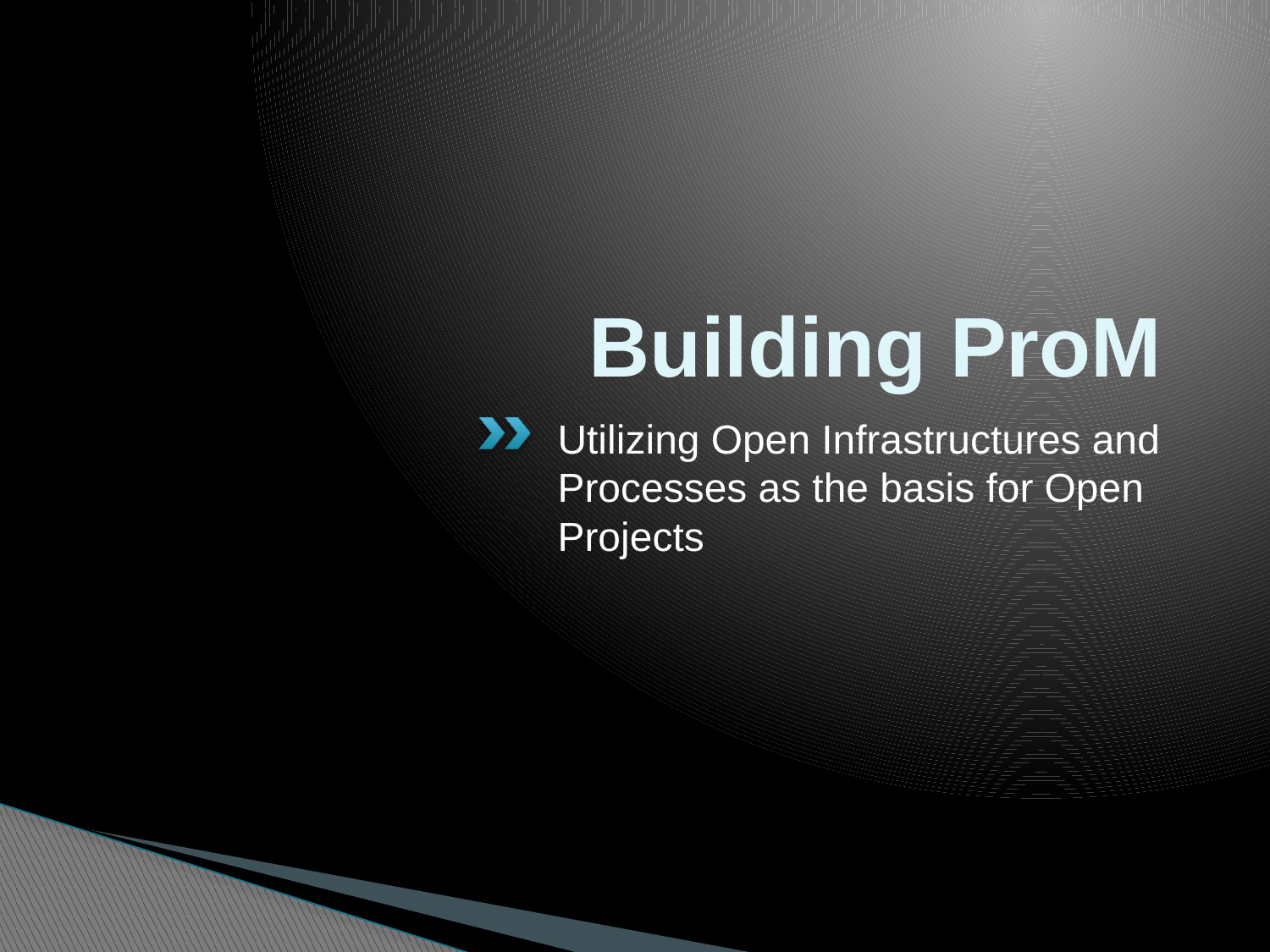

# Building ProM
Utilizing Open Infrastructures and Processes as the basis for Open Projects